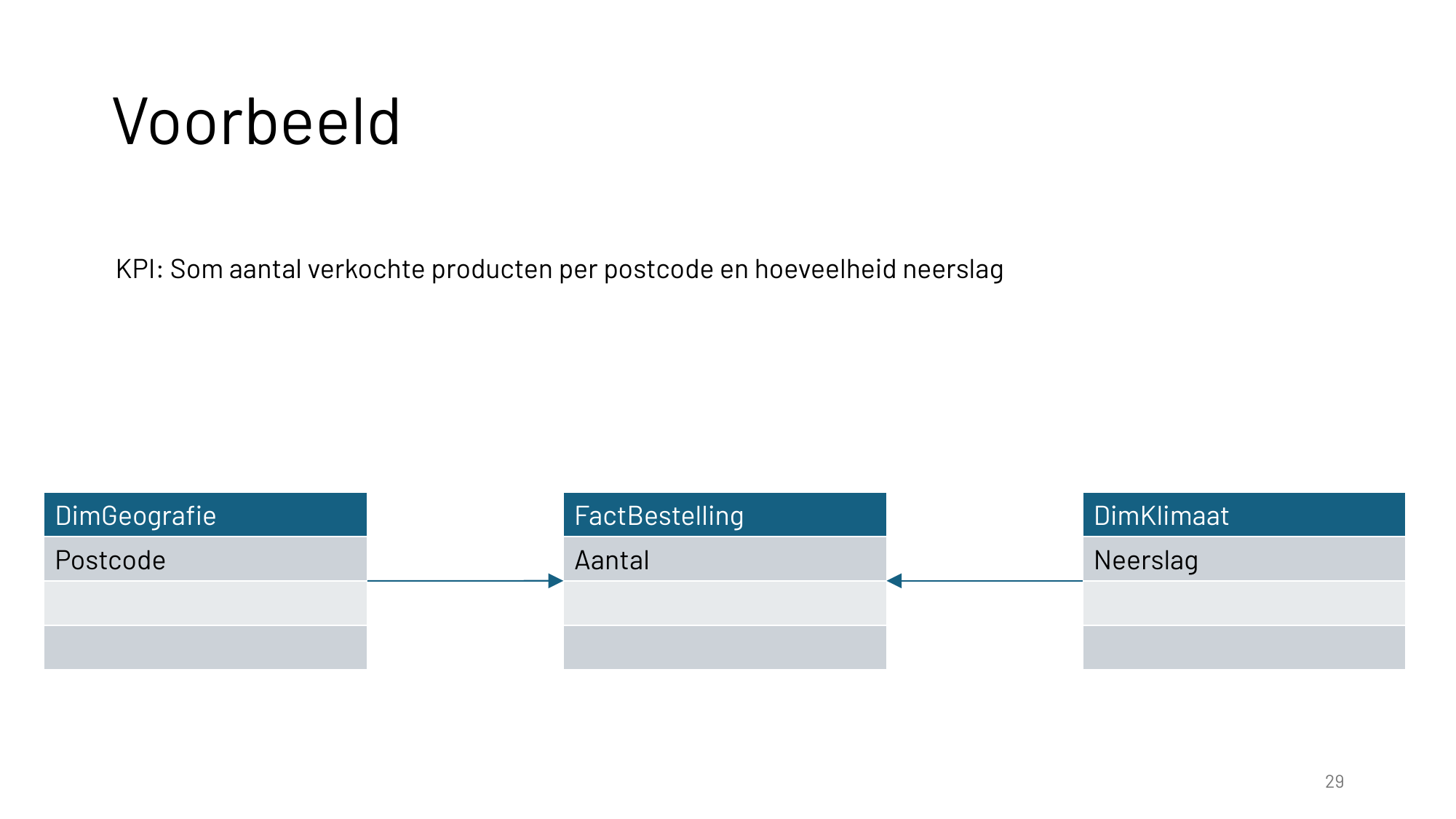

# Voorbeeld
KPI: Som aantal verkochte producten per postcode en hoeveelheid neerslag
| DimGeografie |
| --- |
| Postcode |
|  |
|  |
| FactBestelling |
| --- |
| Aantal |
|  |
|  |
| DimKlimaat |
| --- |
| Neerslag |
|  |
|  |
29